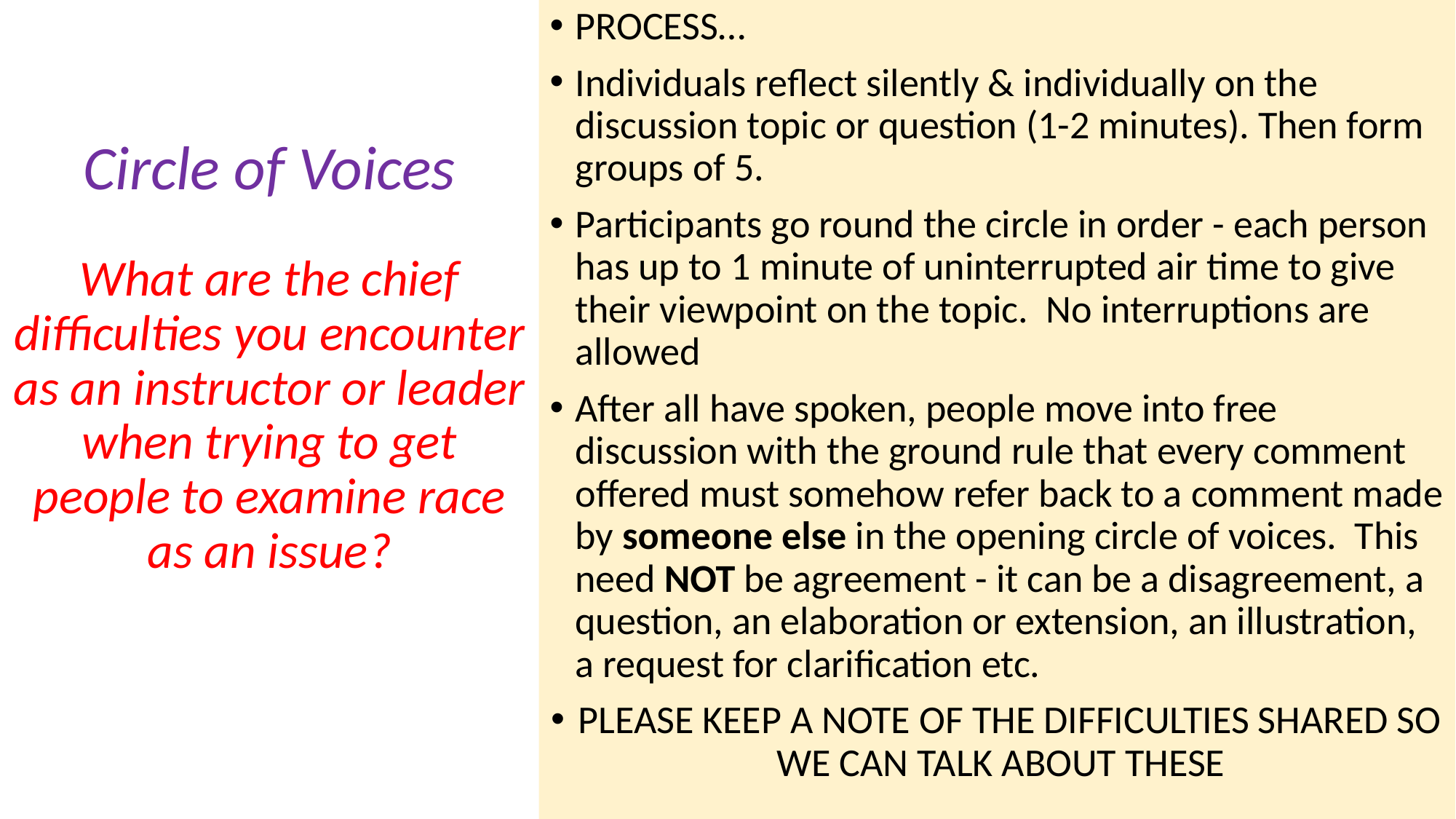

# Circle of Voices What are the chief difficulties you encounter as an instructor or leader when trying to get people to examine race as an issue?
PROCESS…
Individuals reflect silently & individually on the discussion topic or question (1-2 minutes). Then form groups of 5.
Participants go round the circle in order - each person has up to 1 minute of uninterrupted air time to give their viewpoint on the topic.  No interruptions are allowed
After all have spoken, people move into free discussion with the ground rule that every comment offered must somehow refer back to a comment made by someone else in the opening circle of voices.  This need NOT be agreement - it can be a disagreement, a question, an elaboration or extension, an illustration, a request for clarification etc.
PLEASE KEEP A NOTE OF THE DIFFICULTIES SHARED SO WE CAN TALK ABOUT THESE